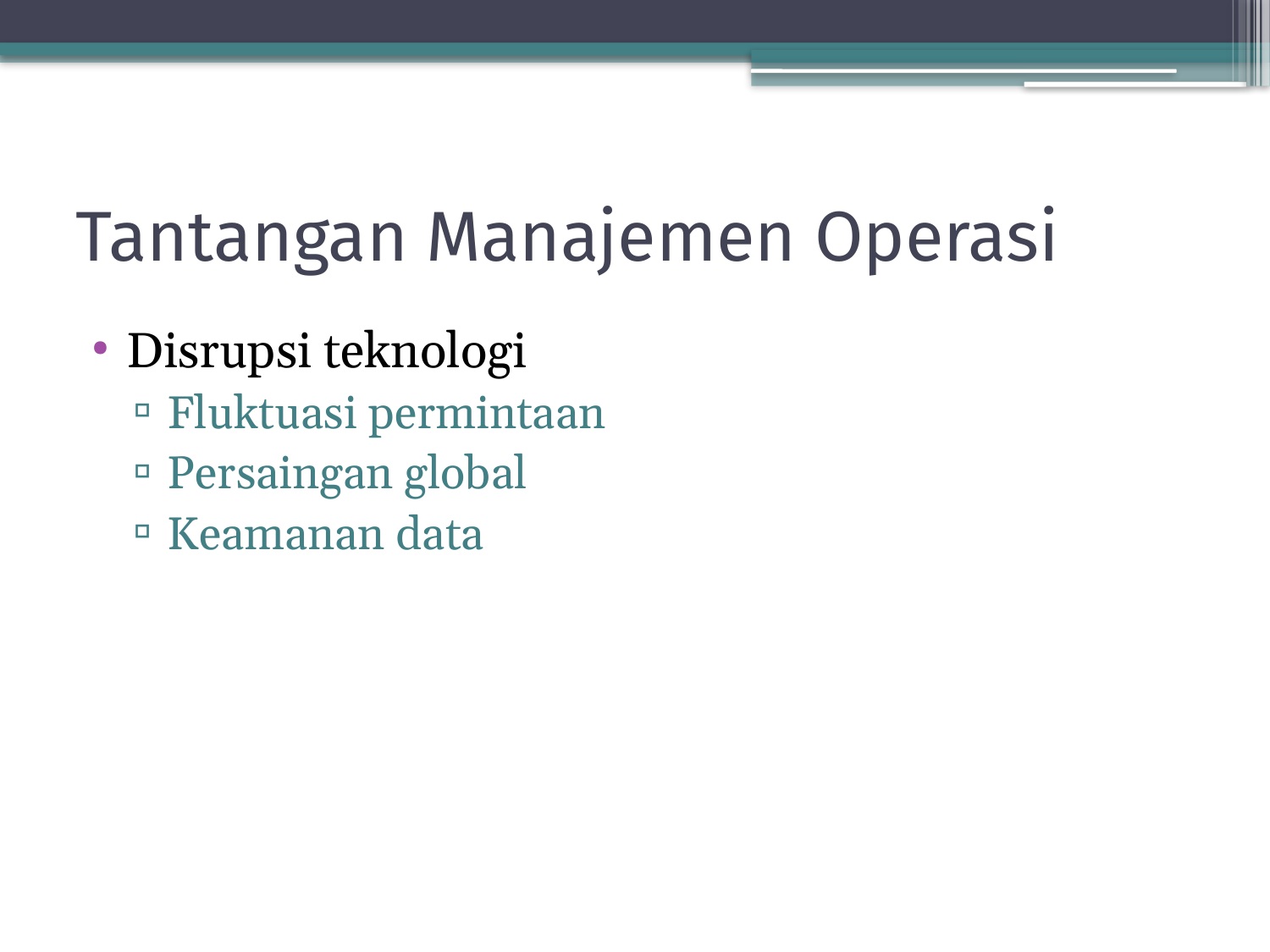

# Tantangan Manajemen Operasi
Disrupsi teknologi
Fluktuasi permintaan
Persaingan global
Keamanan data